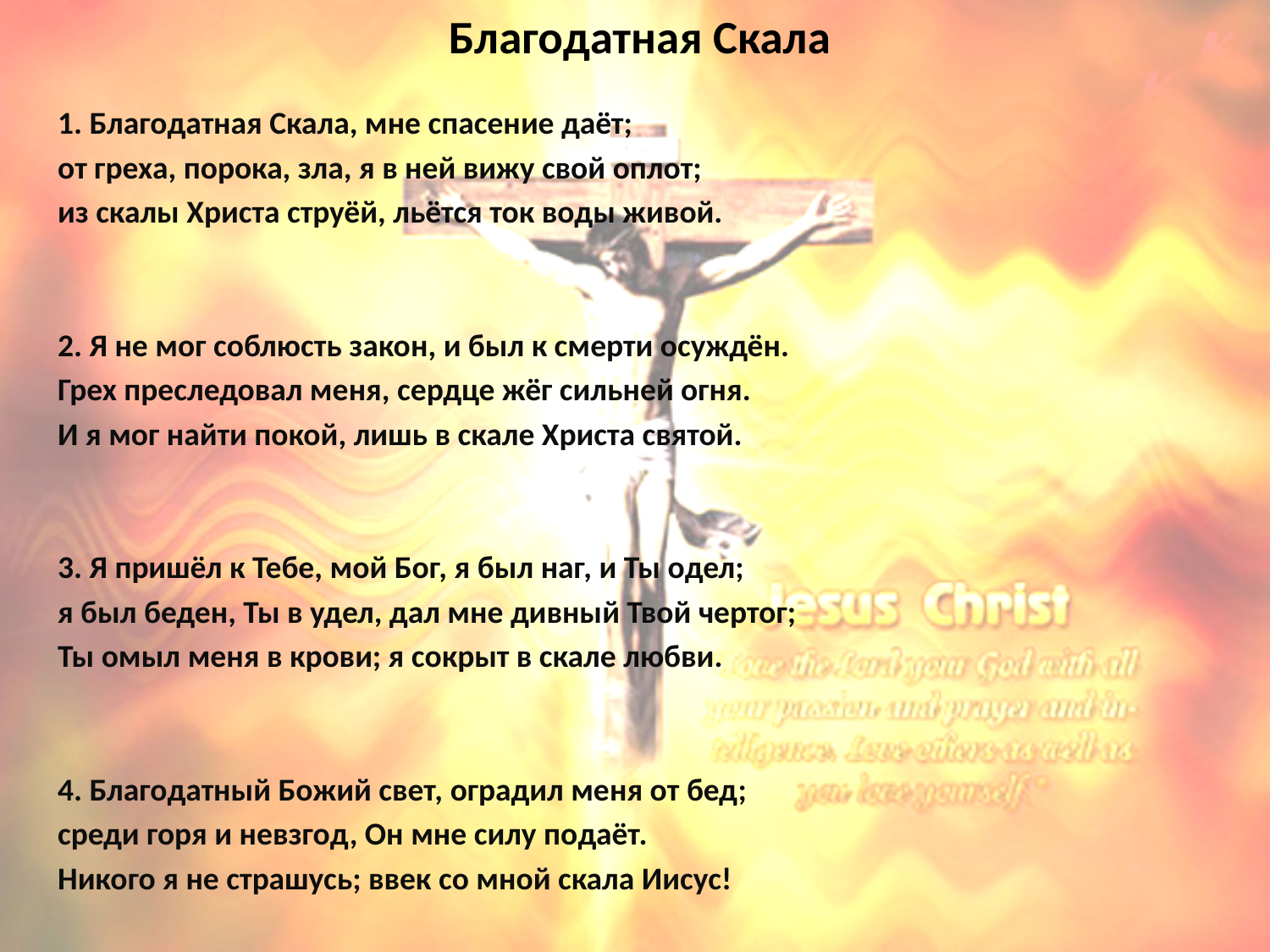

# Благодатная Скала
1. Благодатная Скала, мне спасение даёт;
от греха, порока, зла, я в ней вижу свой оплот;
из скалы Христа струёй, льётся ток воды живой.

2. Я не мог соблюсть закон, и был к смерти осуждён.
Грех преследовал меня, сердце жёг сильней огня.
И я мог найти покой, лишь в скале Христа святой.

3. Я пришёл к Тебе, мой Бог, я был наг, и Ты одел;
я был беден, Ты в удел, дал мне дивный Твой чертог;
Ты омыл меня в крови; я сокрыт в скале любви.

4. Благодатный Божий свет, оградил меня от бед;
среди горя и невзгод, Он мне силу подаёт.
Никого я не страшусь; ввек со мной скала Иисус!